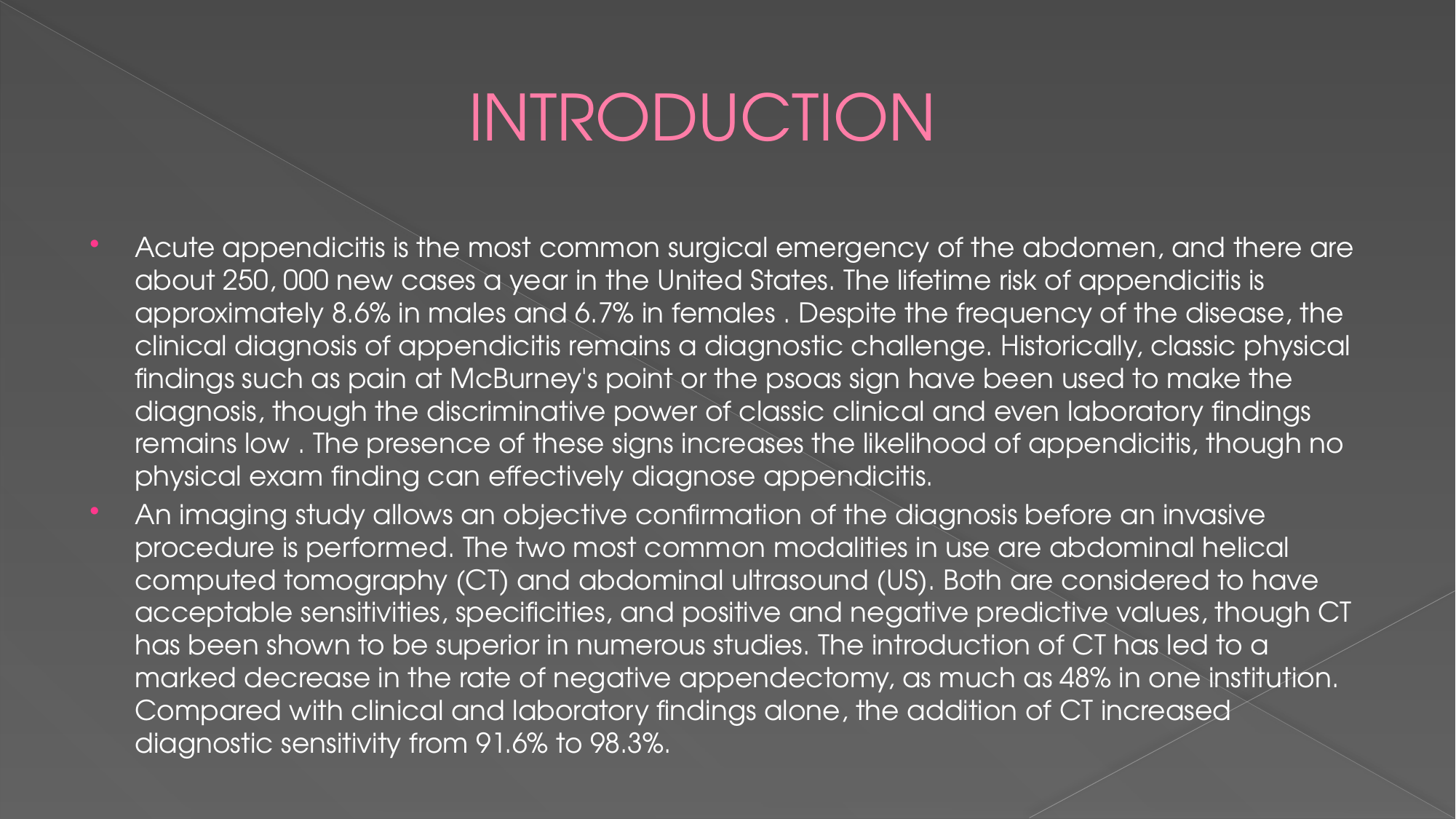

# INTRODUCTION
Acute appendicitis is the most common surgical emergency of the abdomen, and there are about 250, 000 new cases a year in the United States. The lifetime risk of appendicitis is approximately 8.6% in males and 6.7% in females . Despite the frequency of the disease, the clinical diagnosis of appendicitis remains a diagnostic challenge. Historically, classic physical findings such as pain at McBurney's point or the psoas sign have been used to make the diagnosis, though the discriminative power of classic clinical and even laboratory findings remains low . The presence of these signs increases the likelihood of appendicitis, though no physical exam finding can effectively diagnose appendicitis.
An imaging study allows an objective confirmation of the diagnosis before an invasive procedure is performed. The two most common modalities in use are abdominal helical computed tomography (CT) and abdominal ultrasound (US). Both are considered to have acceptable sensitivities, specificities, and positive and negative predictive values, though CT has been shown to be superior in numerous studies. The introduction of CT has led to a marked decrease in the rate of negative appendectomy, as much as 48% in one institution. Compared with clinical and laboratory findings alone, the addition of CT increased diagnostic sensitivity from 91.6% to 98.3%.